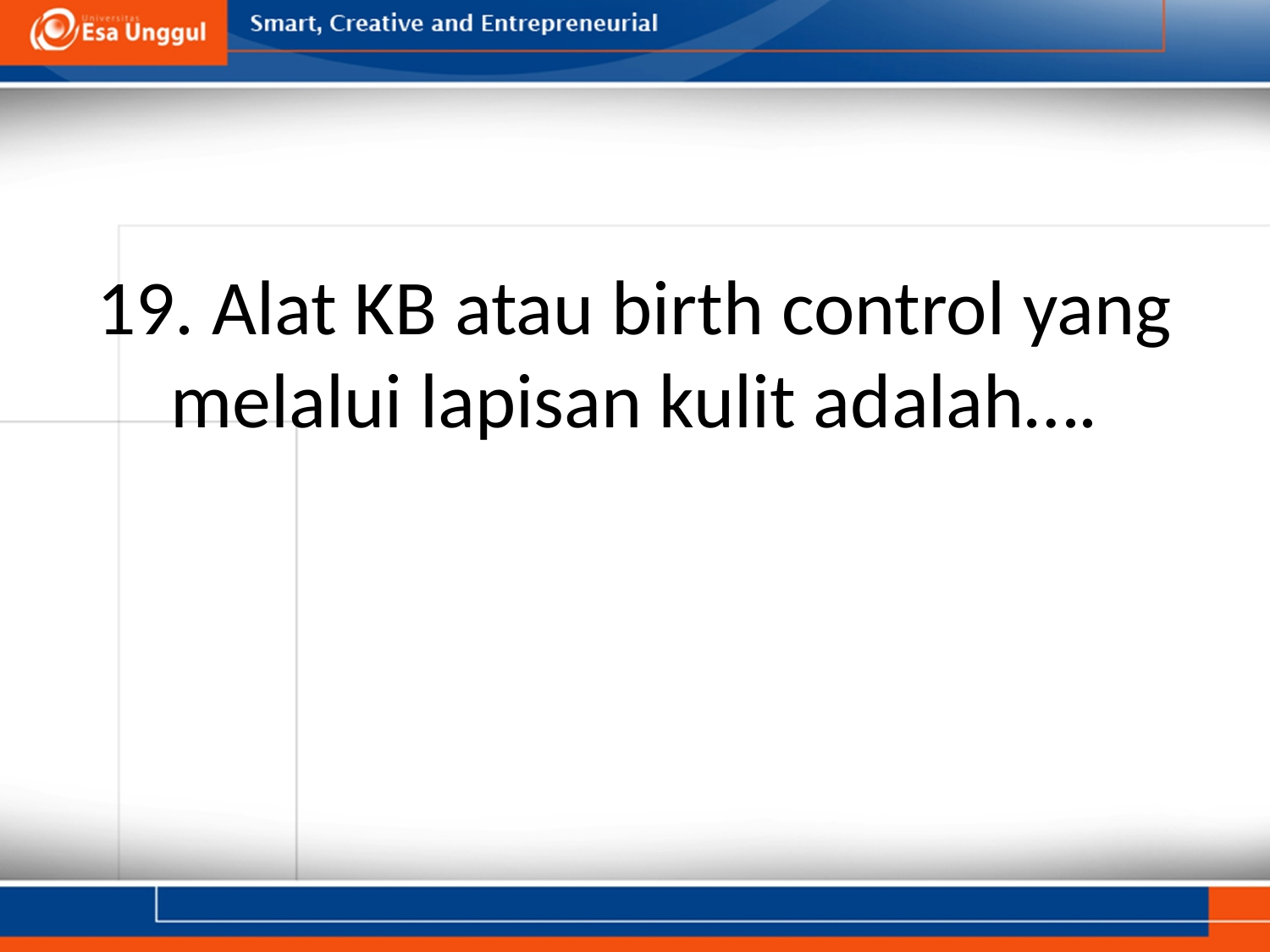

# 19. Alat KB atau birth control yang melalui lapisan kulit adalah….